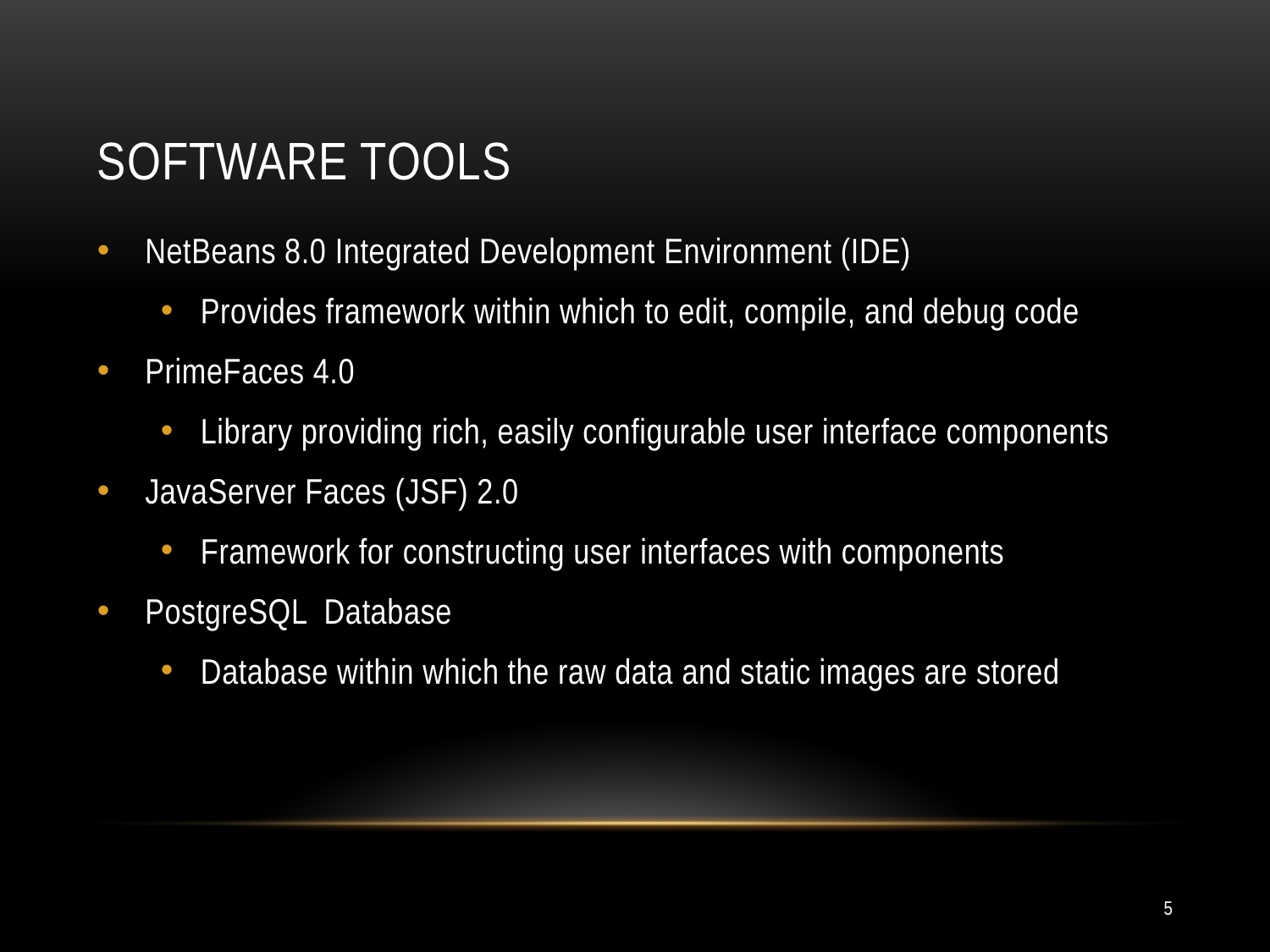

# Software tools
NetBeans 8.0 Integrated Development Environment (IDE)
Provides framework within which to edit, compile, and debug code
PrimeFaces 4.0
Library providing rich, easily configurable user interface components
JavaServer Faces (JSF) 2.0
Framework for constructing user interfaces with components
PostgreSQL  Database
Database within which the raw data and static images are stored
5